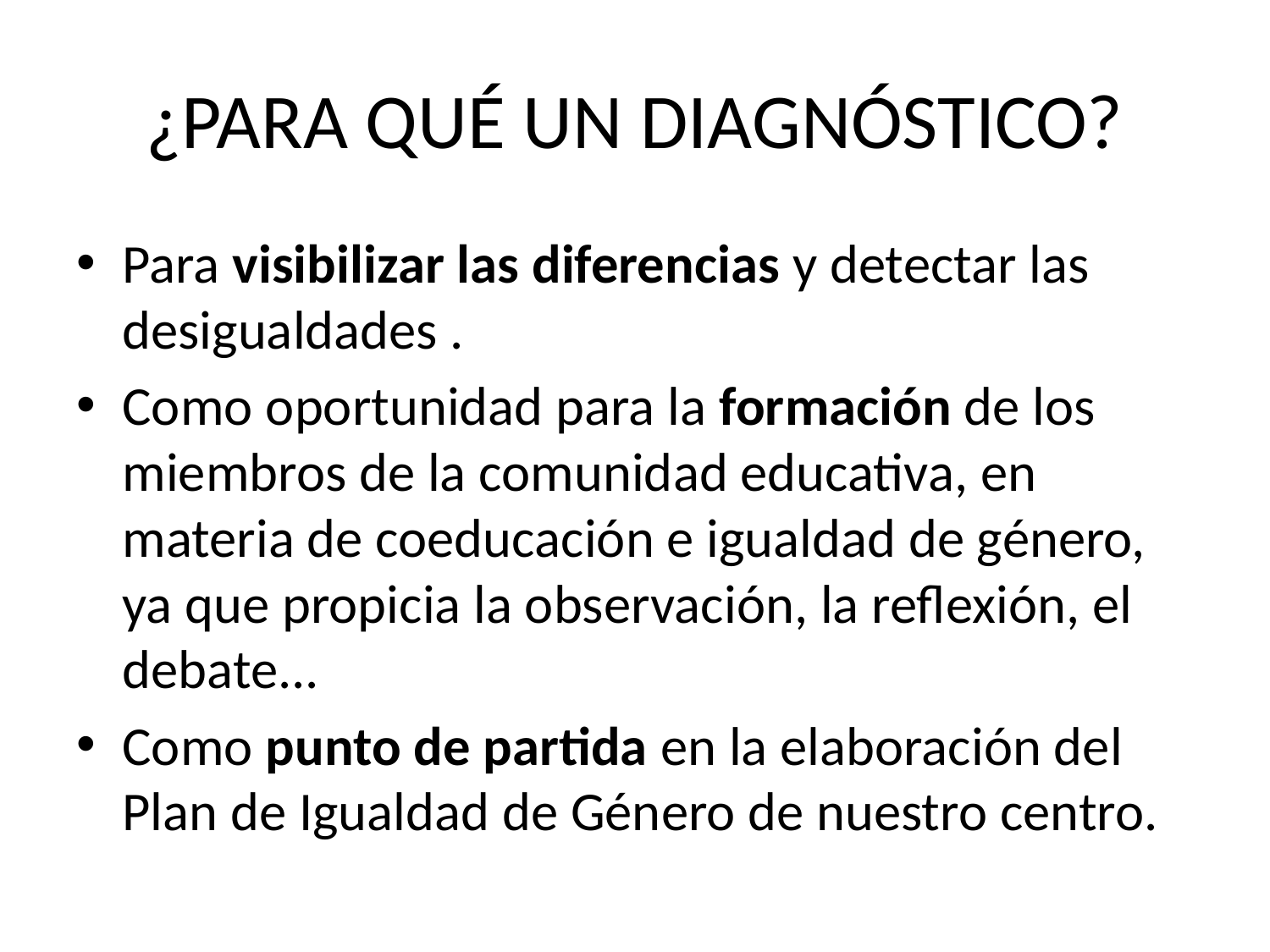

# ¿PARA QUÉ UN DIAGNÓSTICO?
Para visibilizar las diferencias y detectar las desigualdades .
Como oportunidad para la formación de los miembros de la comunidad educativa, en materia de coeducación e igualdad de género, ya que propicia la observación, la reflexión, el debate...
Como punto de partida en la elaboración del Plan de Igualdad de Género de nuestro centro.